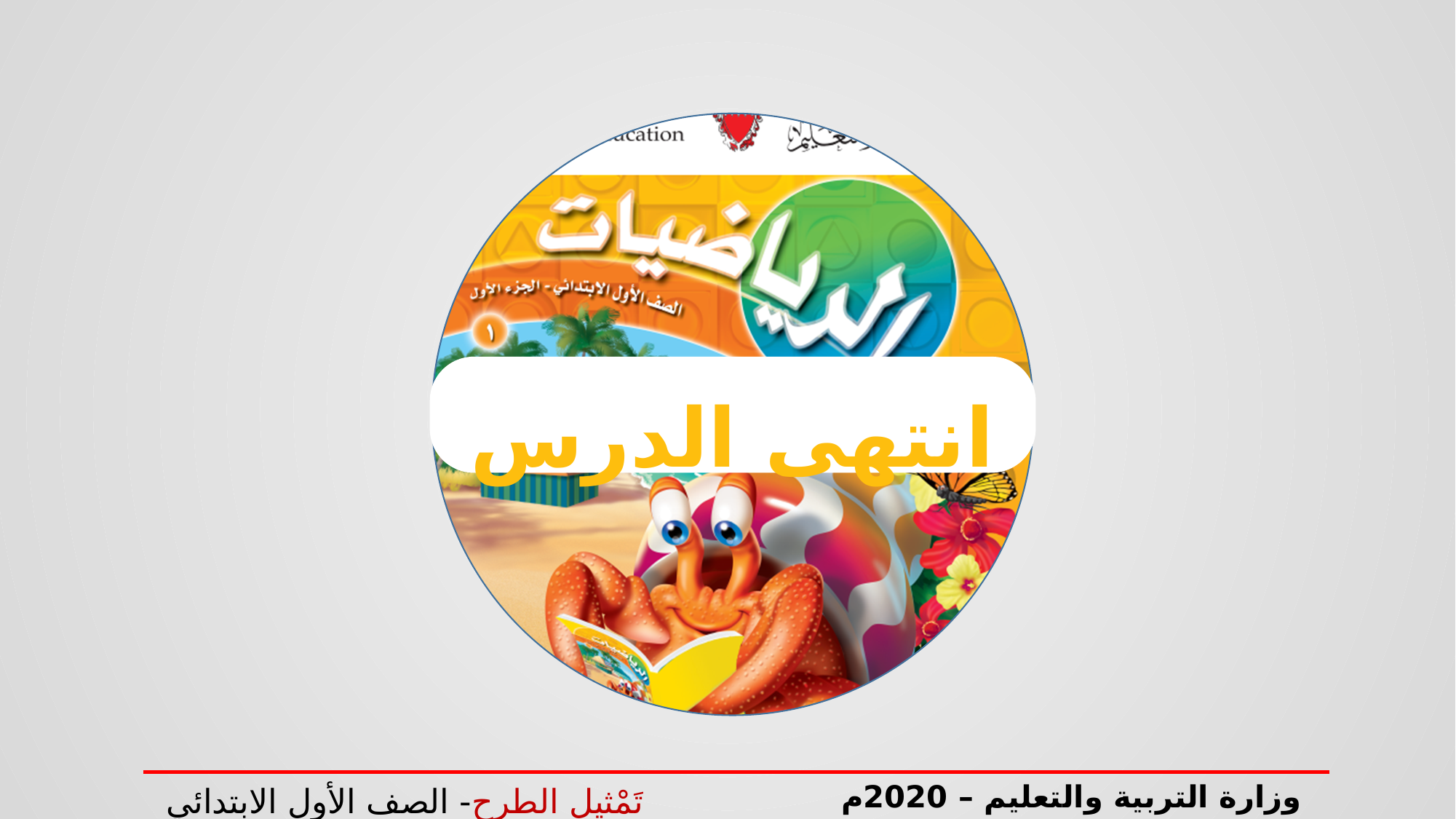

انتهى الدرس
وزارة التربية والتعليم – 2020م
تَمْثيل الطرح- الصف الأول الابتدائي